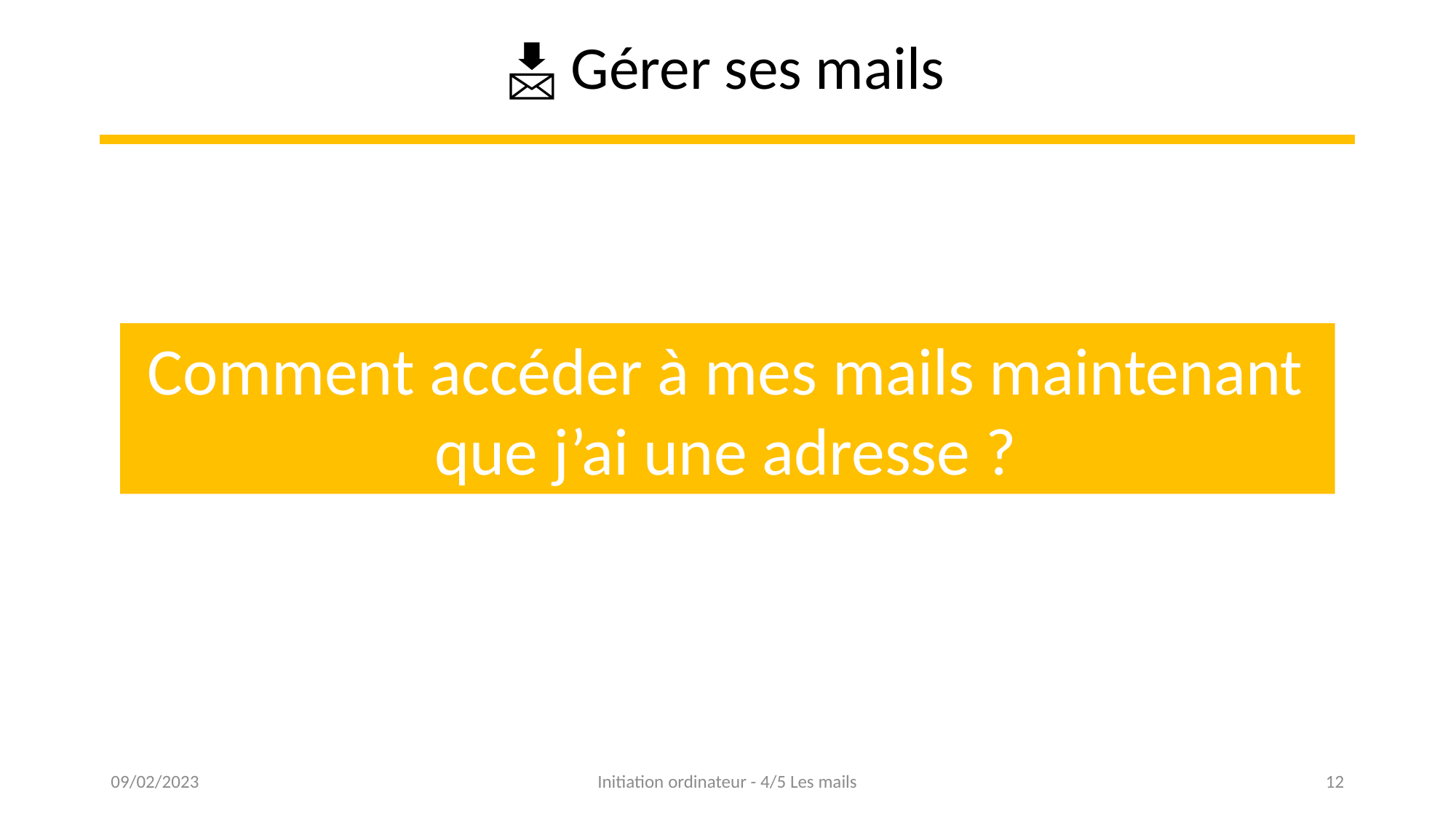

# 📩 Gérer ses mails
Comment accéder à mes mails maintenant que j’ai une adresse ?
09/02/2023
Initiation ordinateur - 4/5 Les mails
12